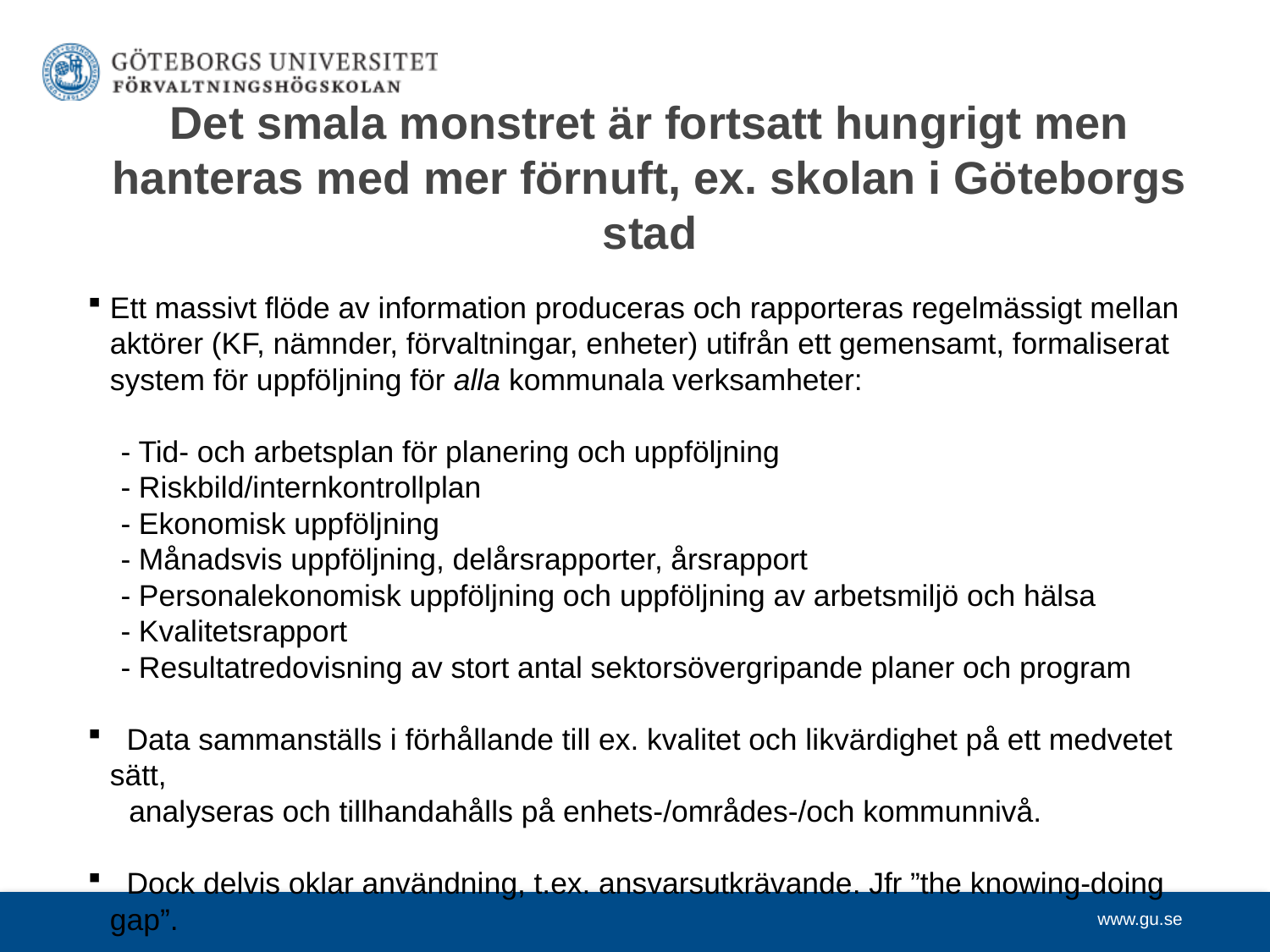

# Det smala monstret är fortsatt hungrigt men hanteras med mer förnuft, ex. skolan i Göteborgs stad

Ett massivt flöde av information produceras och rapporteras regelmässigt mellan aktörer (KF, nämnder, förvaltningar, enheter) utifrån ett gemensamt, formaliserat system för uppföljning för alla kommunala verksamheter:

    - Tid- och arbetsplan för planering och uppföljning
    - Riskbild/internkontrollplan
    - Ekonomisk uppföljning
    - Månadsvis uppföljning, delårsrapporter, årsrapport
    - Personalekonomisk uppföljning och uppföljning av arbetsmiljö och hälsa
    - Kvalitetsrapport
    - Resultatredovisning av stort antal sektorsövergripande planer och program

  Data sammanställs i förhållande till ex. kvalitet och likvärdighet på ett medvetet sätt,
     analyseras och tillhandahålls på enhets-/områdes-/och kommunnivå.

  Dock delvis oklar användning, t.ex. ansvarsutkrävande. Jfr ”the knowing-doing gap”.